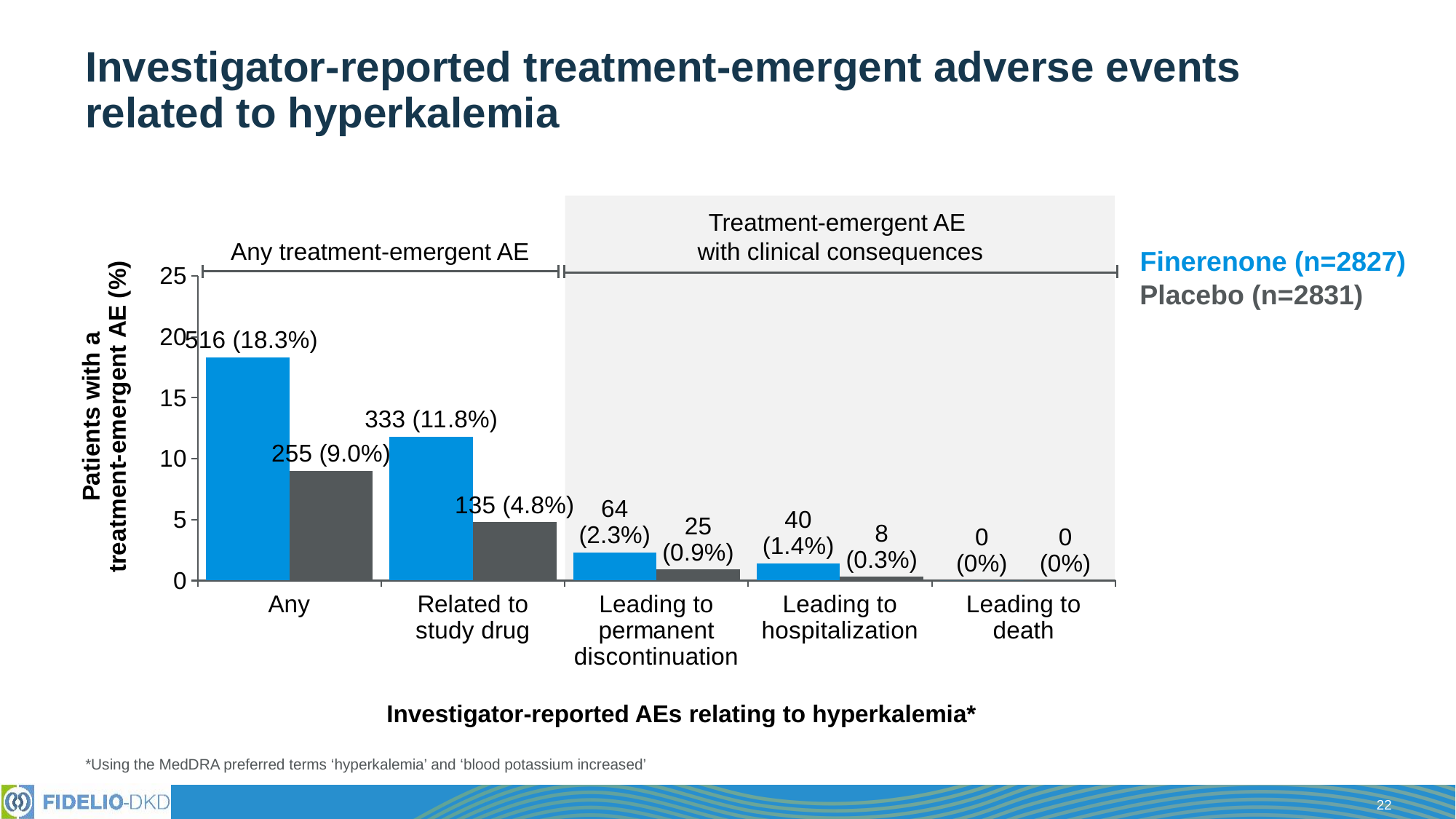

# Investigator-reported treatment-emergent adverse events related to hyperkalemia

### Chart

| Category | Finerenone (n=2827) | Placebo (n=2831) |
|---|---|---|
| Any | 18.3 | 9.0 |
| Related to study drug | 11.8 | 4.8 |
| Leading to permanent discontinuation | 2.3 | 0.9 |
| Leading to hospitalization | 1.4 | 0.3 |
| Leading to death | 0.0 | 0.0 |
Any treatment-emergent AE
Finerenone (n=2827)
Placebo (n=2831)
Treatment-emergent AE
with clinical consequences
Investigator-reported AEs relating to hyperkalemia*
*Using the MedDRA preferred terms ‘hyperkalemia’ and ‘blood potassium increased’
22